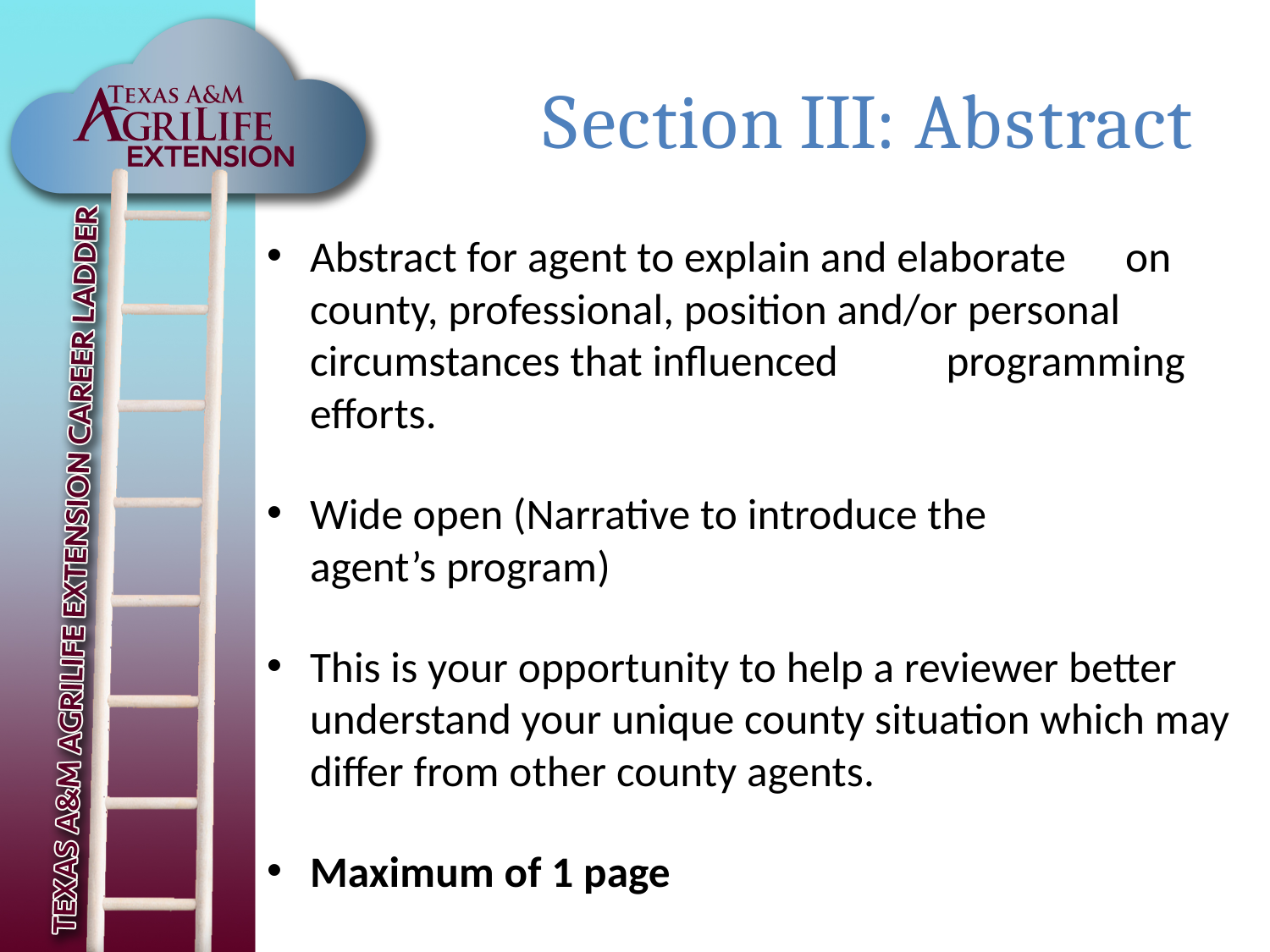

# Section III: Abstract
Abstract for agent to explain and elaborate      on county, professional, position and/or personal circumstances that influenced 	     programming efforts.

Wide open (Narrative to introduce the 		     agent’s program)

This is your opportunity to help a reviewer better understand your unique county situation which may differ from other county agents.

Maximum of 1 page